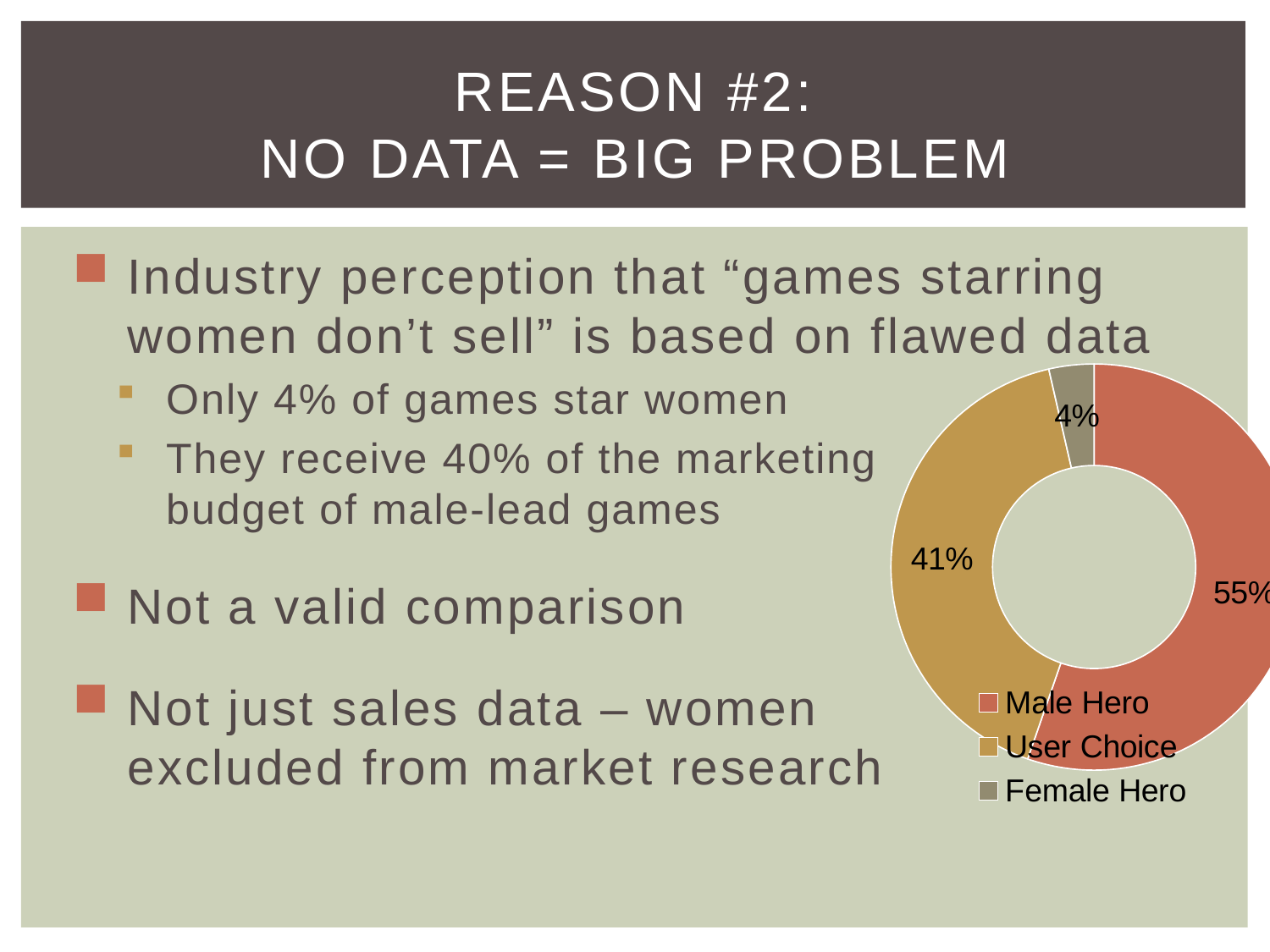

# Reason #2: No data = big problem
Industry perception that “games starring women don’t sell” is based on flawed data
Only 4% of games star women
They receive 40% of the marketing
budget of male-lead games
Not a valid comparison
Not just sales data – women
excluded from market research

### Chart

| Category | Gender of Game Protagonists |
|---|---|
| Male Hero | 370.0 |
| User Choice | 275.0 |
| Female Hero | 24.0 |